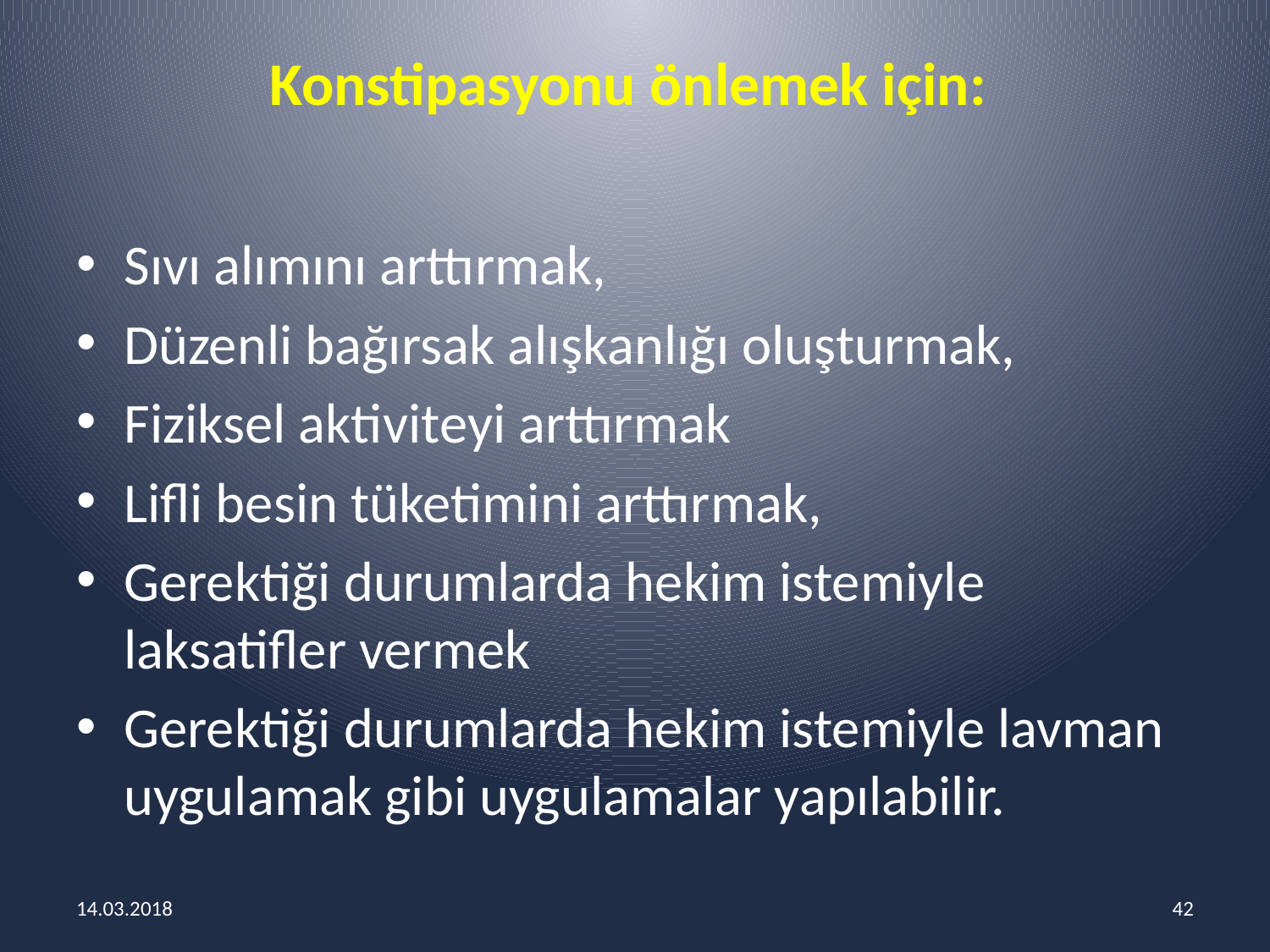

# Konstipasyonu önlemek için:
Sıvı alımını arttırmak,
Düzenli bağırsak alışkanlığı oluşturmak,
Fiziksel aktiviteyi arttırmak
Lifli besin tüketimini arttırmak,
Gerektiği durumlarda hekim istemiyle laksatifler vermek
Gerektiği durumlarda hekim istemiyle lavman uygulamak gibi uygulamalar yapılabilir.

14.03.2018
42